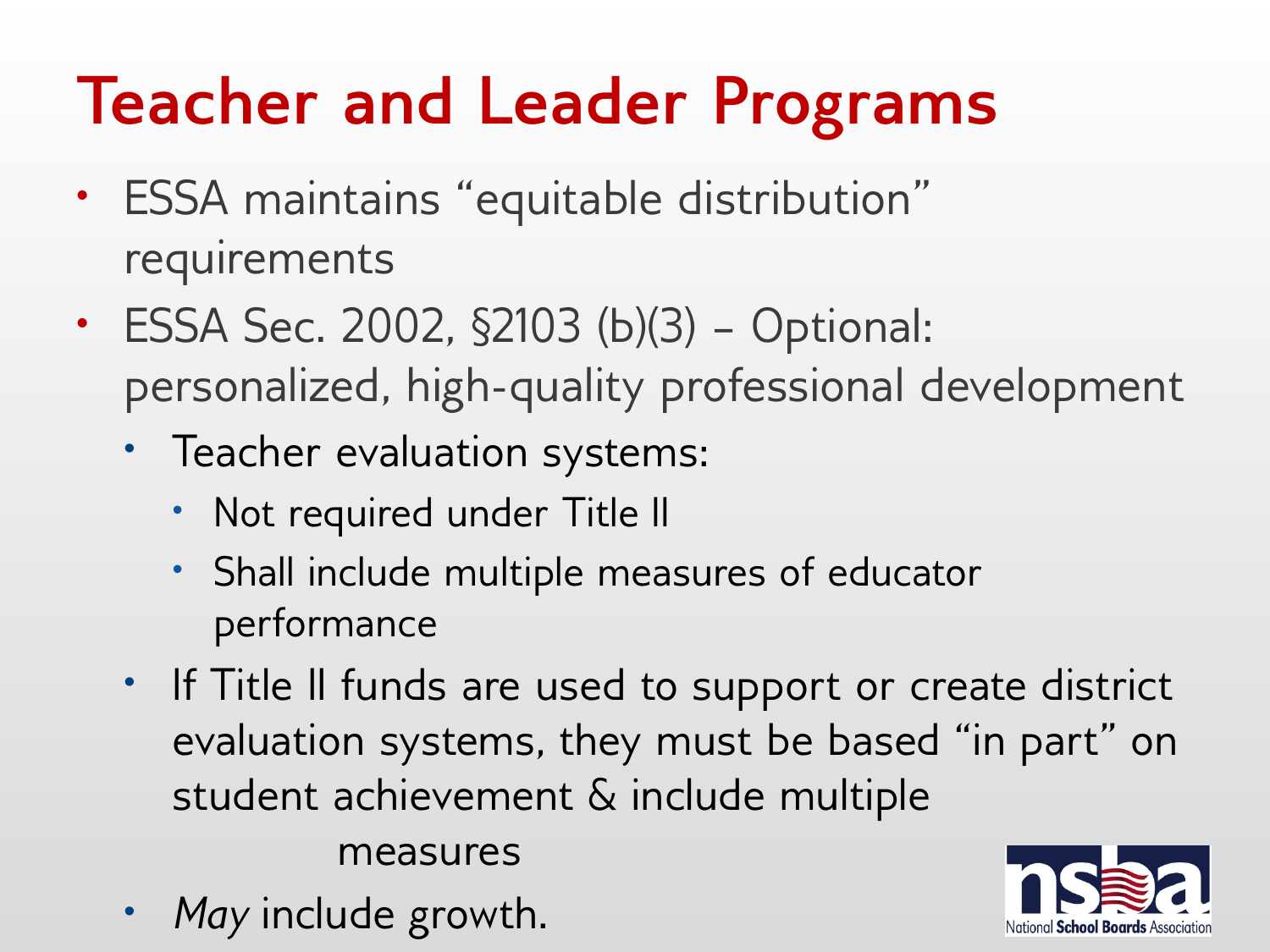

# Teacher and Leader Programs
ESSA maintains “equitable distribution” requirements
ESSA Sec. 2002, §2103 (b)(3) – Optional: personalized, high-quality professional development
Teacher evaluation systems:
Not required under Title II
Shall include multiple measures of educator performance
If Title II funds are used to support or create district evaluation systems, they must be based “in part” on student achievement & include multiple                                measures
May include growth.